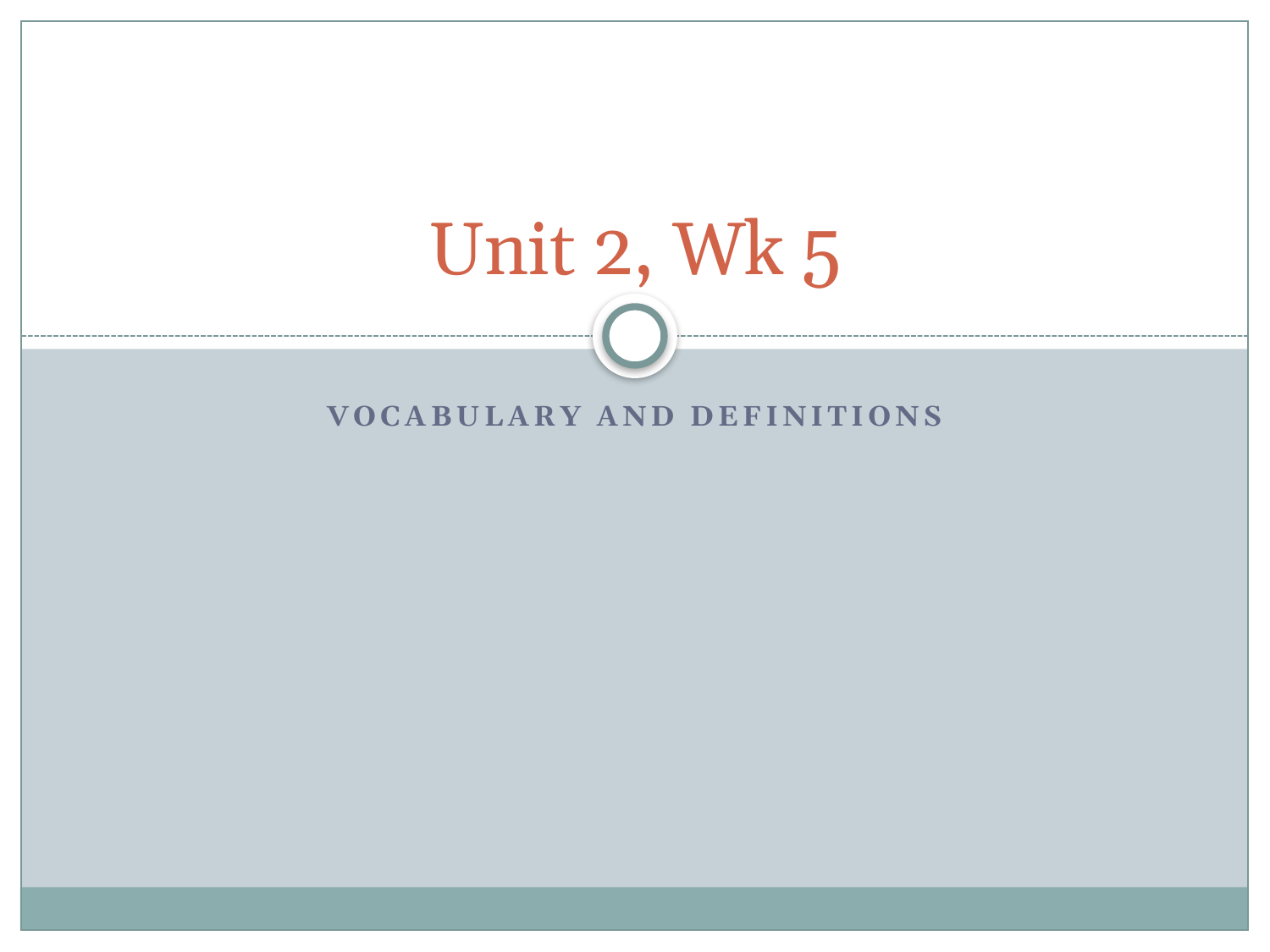

# Unit 2, Wk 5
Vocabulary and Definitions